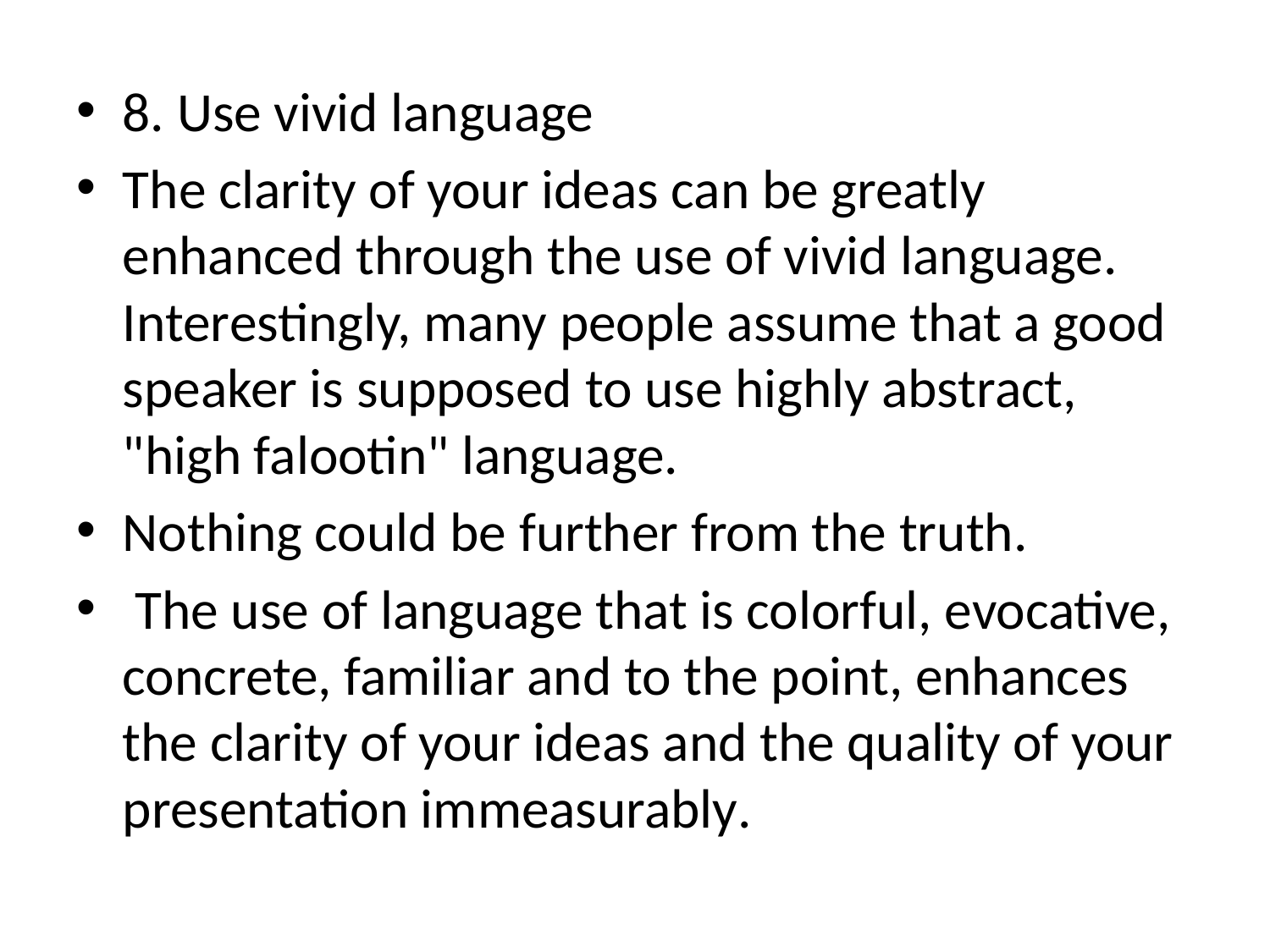

8. Use vivid language
The clarity of your ideas can be greatly enhanced through the use of vivid language. Interestingly, many people assume that a good speaker is supposed to use highly abstract, "high falootin" language.
Nothing could be further from the truth.
 The use of language that is colorful, evocative, concrete, familiar and to the point, enhances the clarity of your ideas and the quality of your presentation immeasurably.